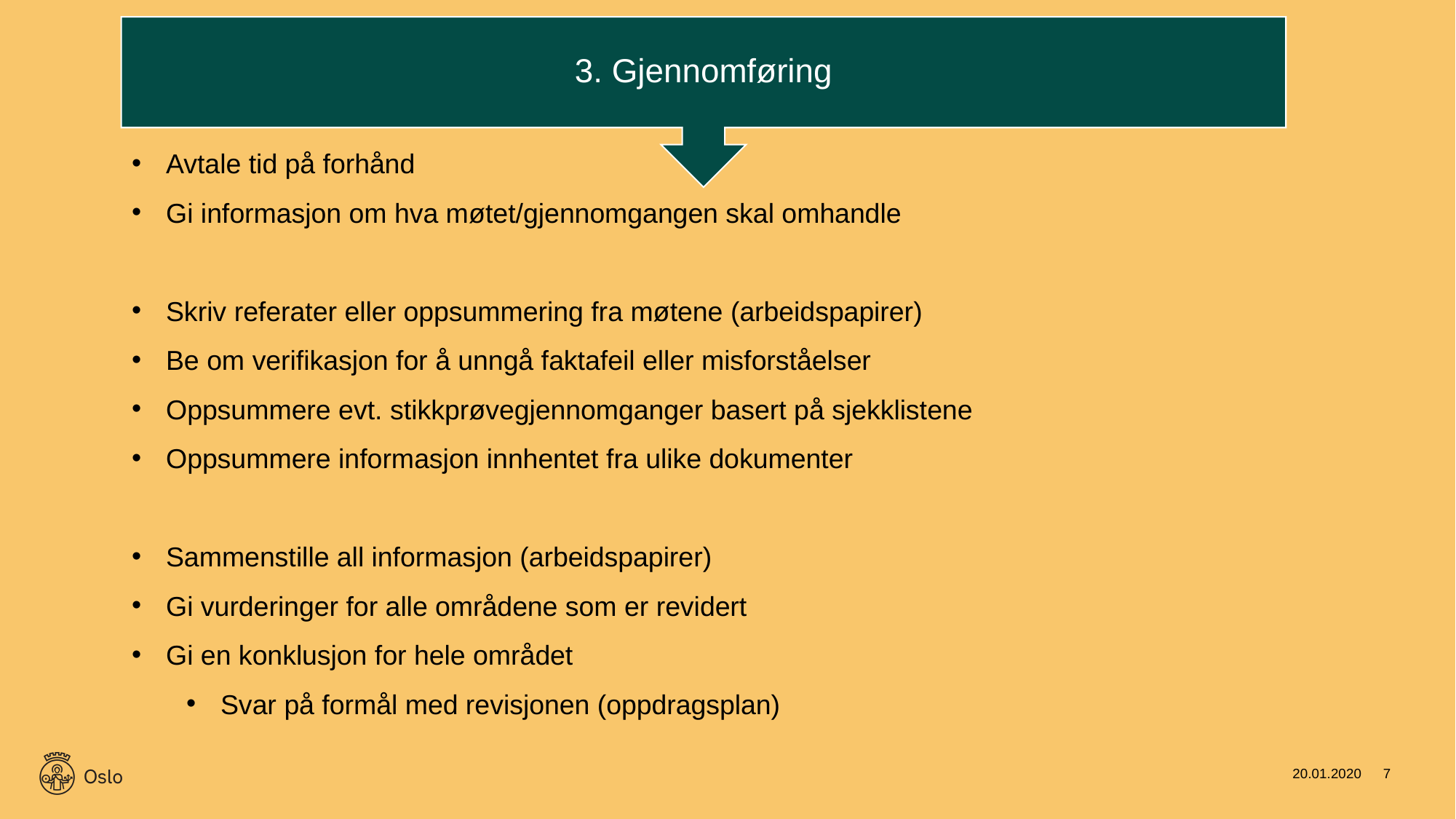

3. Gjennomføring
Avtale tid på forhånd
Gi informasjon om hva møtet/gjennomgangen skal omhandle

Skriv referater eller oppsummering fra møtene (arbeidspapirer)
Be om verifikasjon for å unngå faktafeil eller misforståelser
Oppsummere evt. stikkprøvegjennomganger basert på sjekklistene
Oppsummere informasjon innhentet fra ulike dokumenter

Sammenstille all informasjon (arbeidspapirer)
Gi vurderinger for alle områdene som er revidert
Gi en konklusjon for hele området
Svar på formål med revisjonen (oppdragsplan)
20.01.2020
7